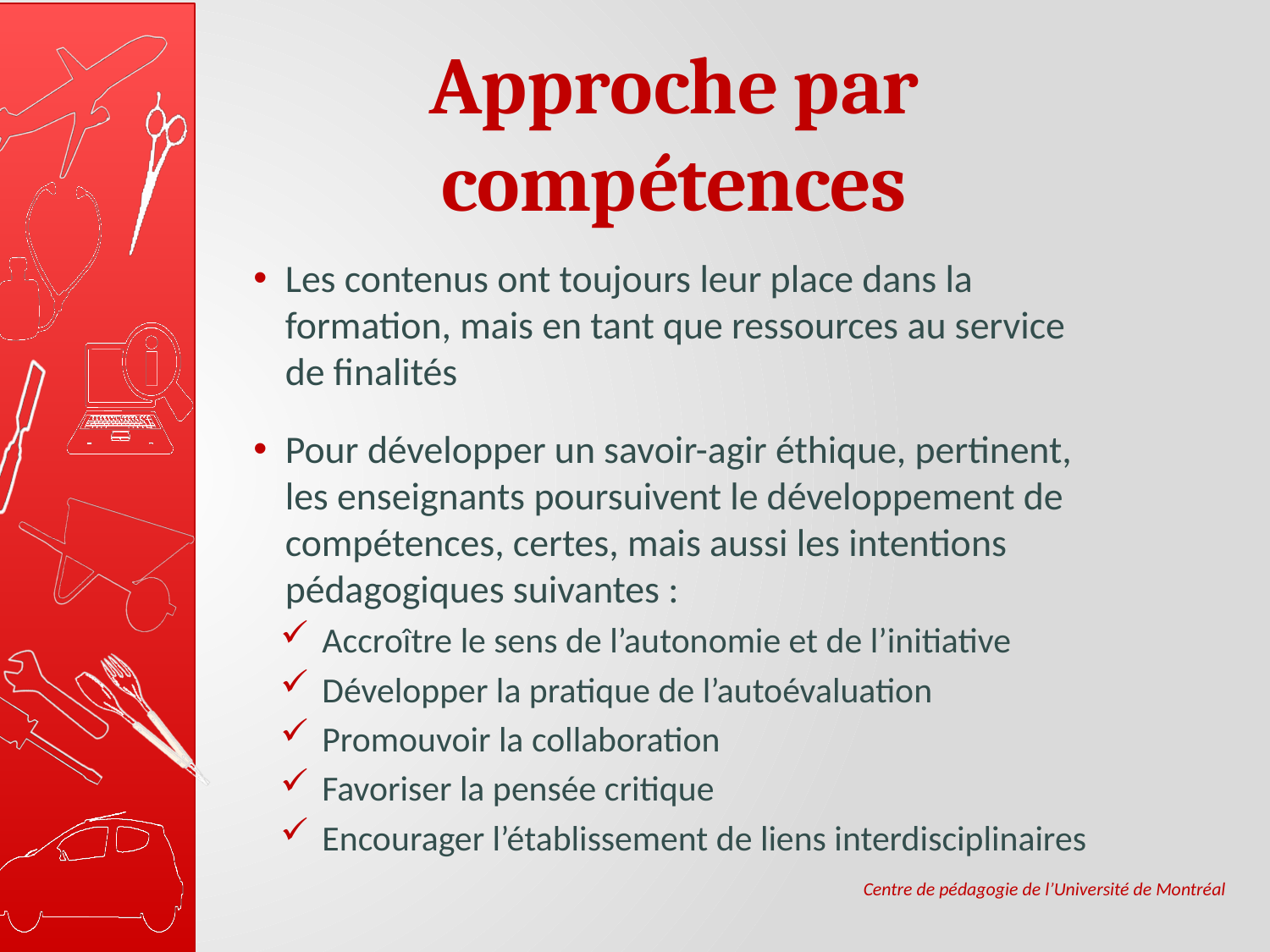

# Approche par compétences
Les contenus ont toujours leur place dans la formation, mais en tant que ressources au service de finalités
Pour développer un savoir-agir éthique, pertinent, les enseignants poursuivent le développement de compétences, certes, mais aussi les intentions pédagogiques suivantes :
Accroître le sens de l’autonomie et de l’initiative
Développer la pratique de l’autoévaluation
Promouvoir la collaboration
Favoriser la pensée critique
Encourager l’établissement de liens interdisciplinaires

Centre de pédagogie de l’Université de Montréal